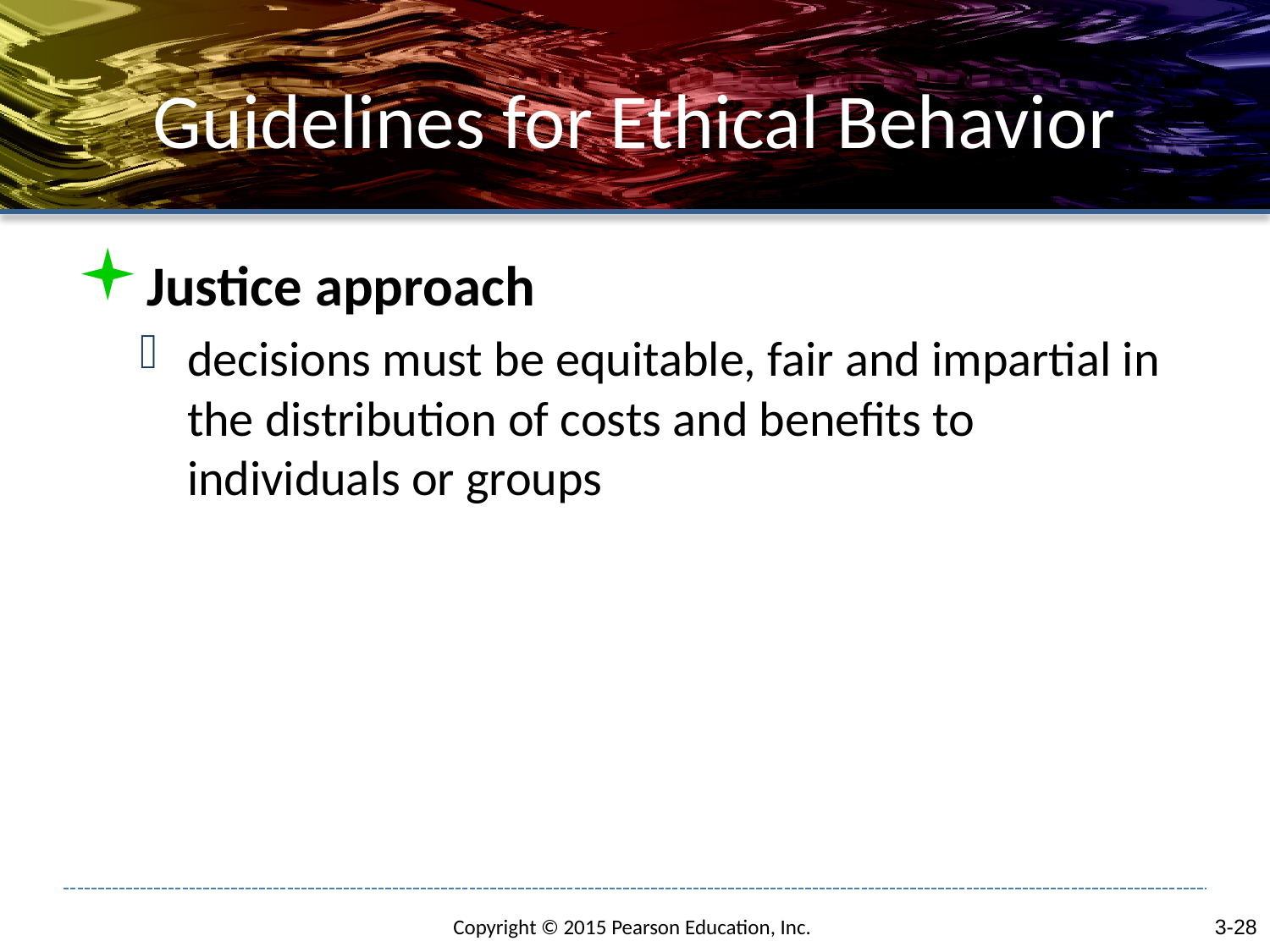

# Guidelines for Ethical Behavior
Justice approach
decisions must be equitable, fair and impartial in the distribution of costs and benefits to individuals or groups
3-28
Copyright © 2015 Pearson Education, Inc.